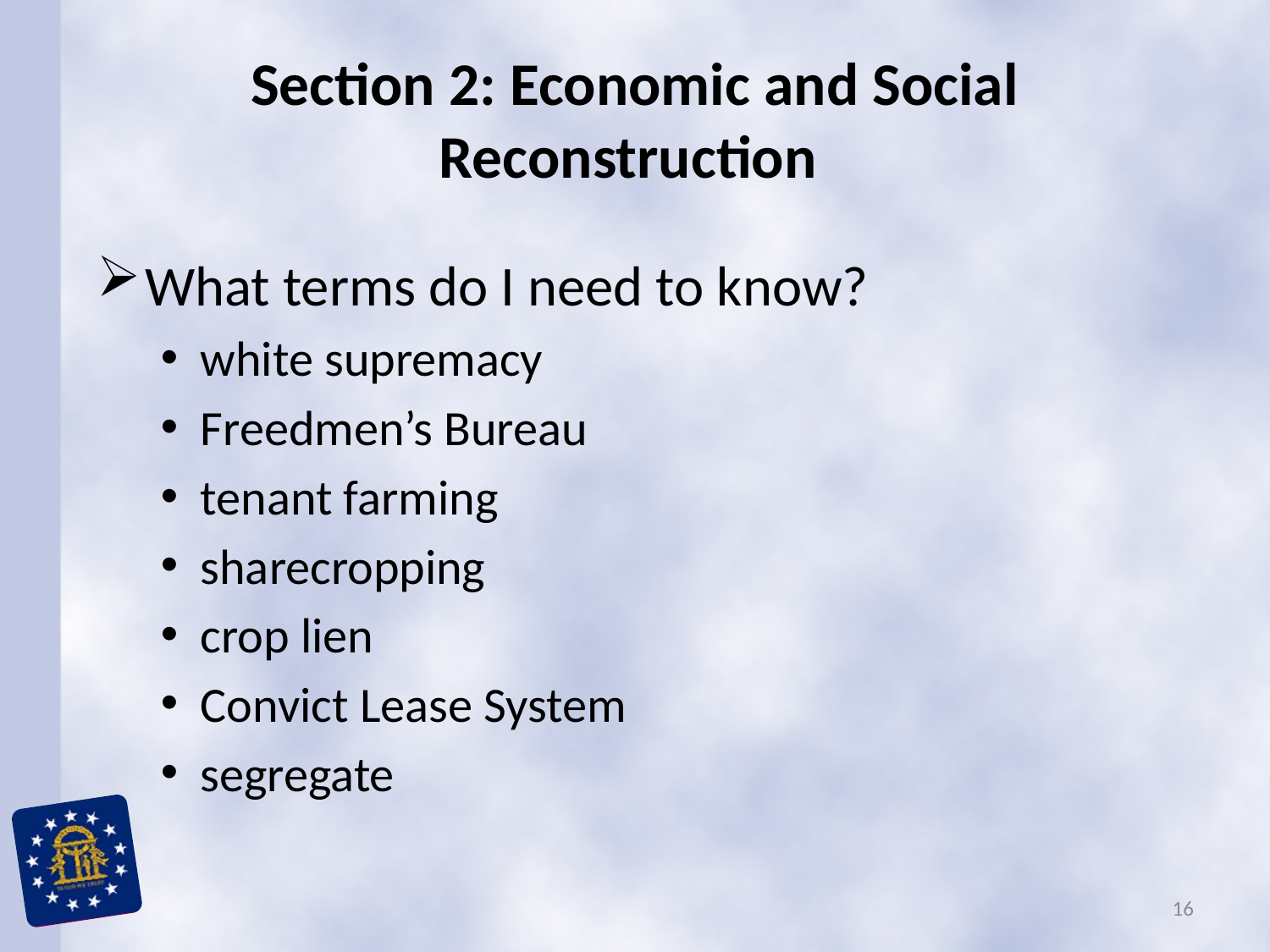

# Section 2: Economic and Social Reconstruction
What terms do I need to know?
white supremacy
Freedmen’s Bureau
tenant farming
sharecropping
crop lien
Convict Lease System
segregate

16